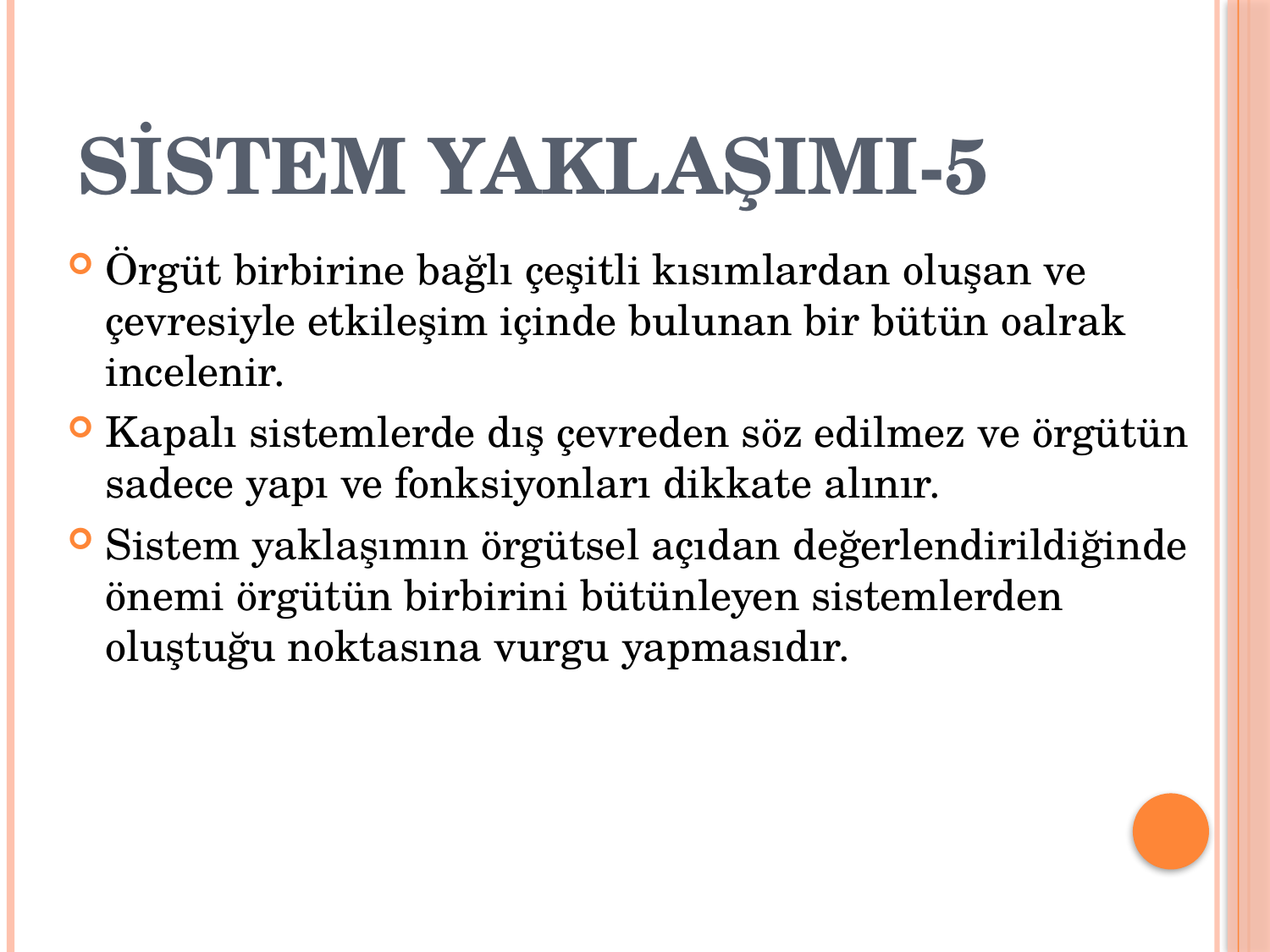

# SİSTEM YAKLAŞIMI-5
Örgüt birbirine bağlı çeşitli kısımlardan oluşan ve çevresiyle etkileşim içinde bulunan bir bütün oalrak incelenir.
Kapalı sistemlerde dış çevreden söz edilmez ve örgütün sadece yapı ve fonksiyonları dikkate alınır.
Sistem yaklaşımın örgütsel açıdan değerlendirildiğinde önemi örgütün birbirini bütünleyen sistemlerden oluştuğu noktasına vurgu yapmasıdır.